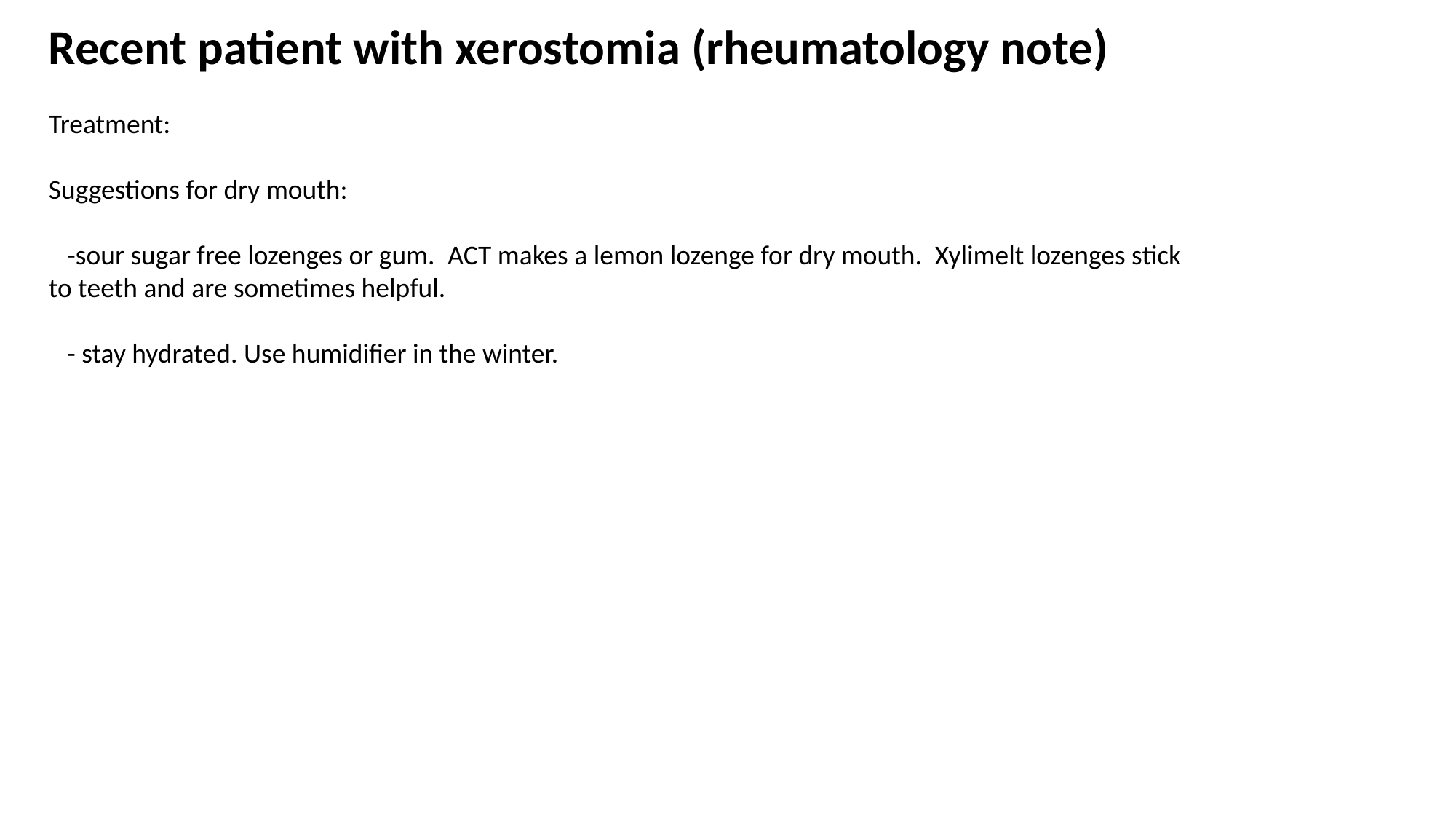

Recent patient with xerostomia (rheumatology note)

Treatment:

Suggestions for dry mouth:

   -sour sugar free lozenges or gum.  ACT makes a lemon lozenge for dry mouth.  Xylimelt lozenges stick to teeth and are sometimes helpful.

   - stay hydrated. Use humidifier in the winter.